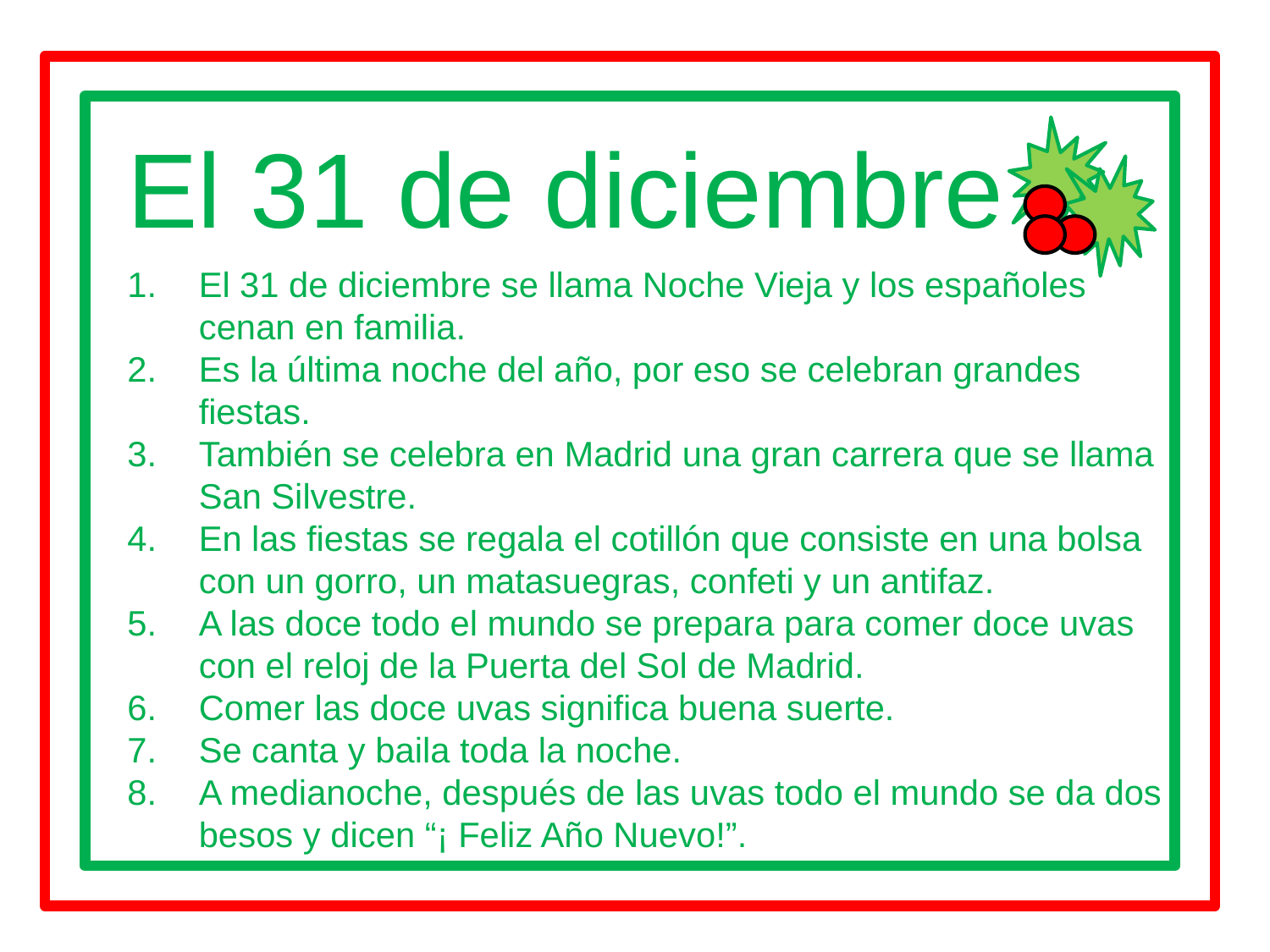

#

El 31 de diciembre

El 31 de diciembre se llama Noche Vieja y los españoles cenan en familia.
Es la última noche del año, por eso se celebran grandes fiestas.
También se celebra en Madrid una gran carrera que se llama San Silvestre.
En las fiestas se regala el cotillón que consiste en una bolsa con un gorro, un matasuegras, confeti y un antifaz.
A las doce todo el mundo se prepara para comer doce uvas con el reloj de la Puerta del Sol de Madrid.
Comer las doce uvas significa buena suerte.
Se canta y baila toda la noche.
A medianoche, después de las uvas todo el mundo se da dos besos y dicen “¡ Feliz Año Nuevo!”.